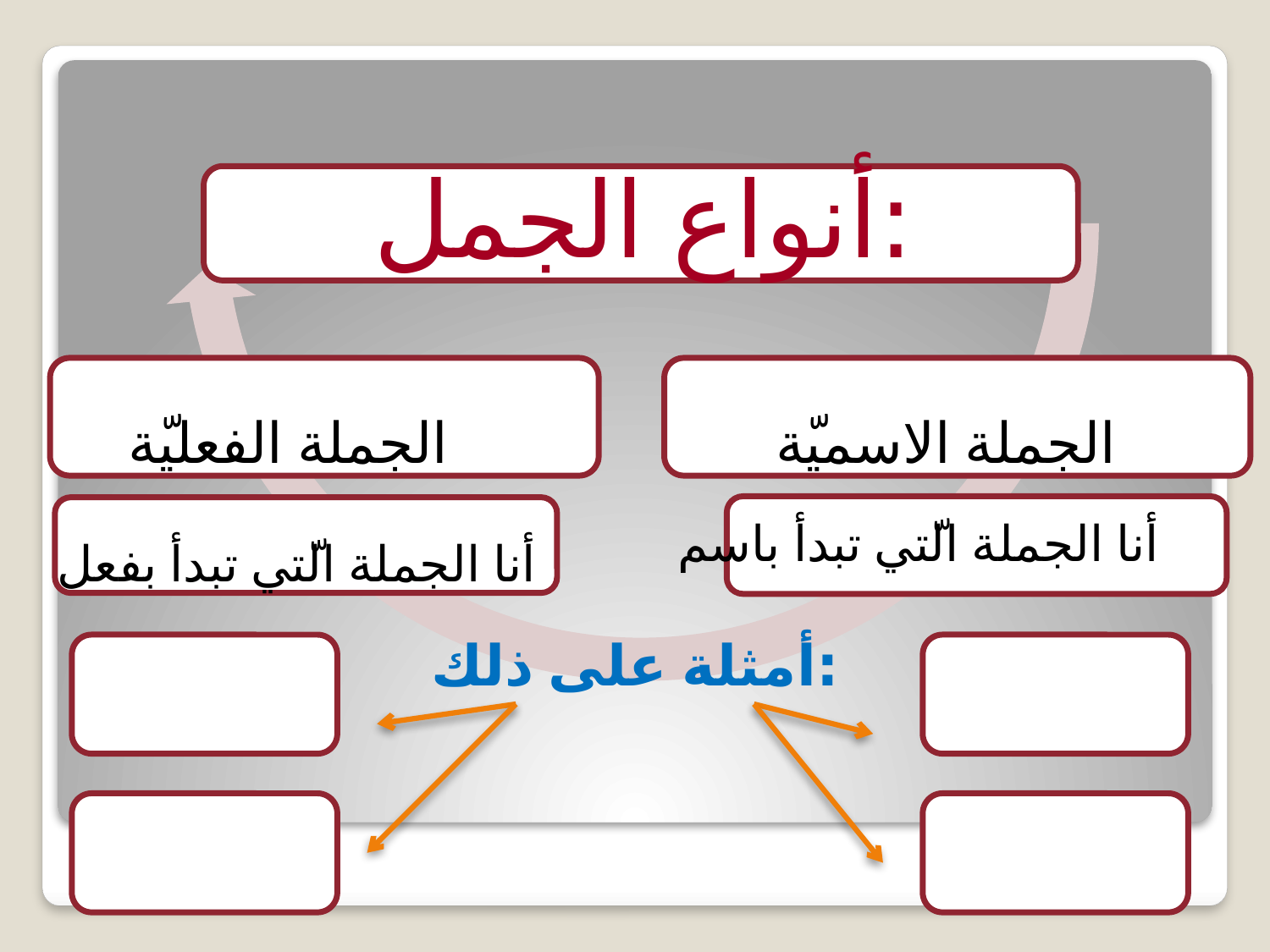

أنواع الجمل:

الجملة الفعليّة
الجملة الاسميّة
أنا الجملة الّتي تبدأ باسم
أنا الجملة الّتي تبدأ بفعل
أمثلة على ذلك: